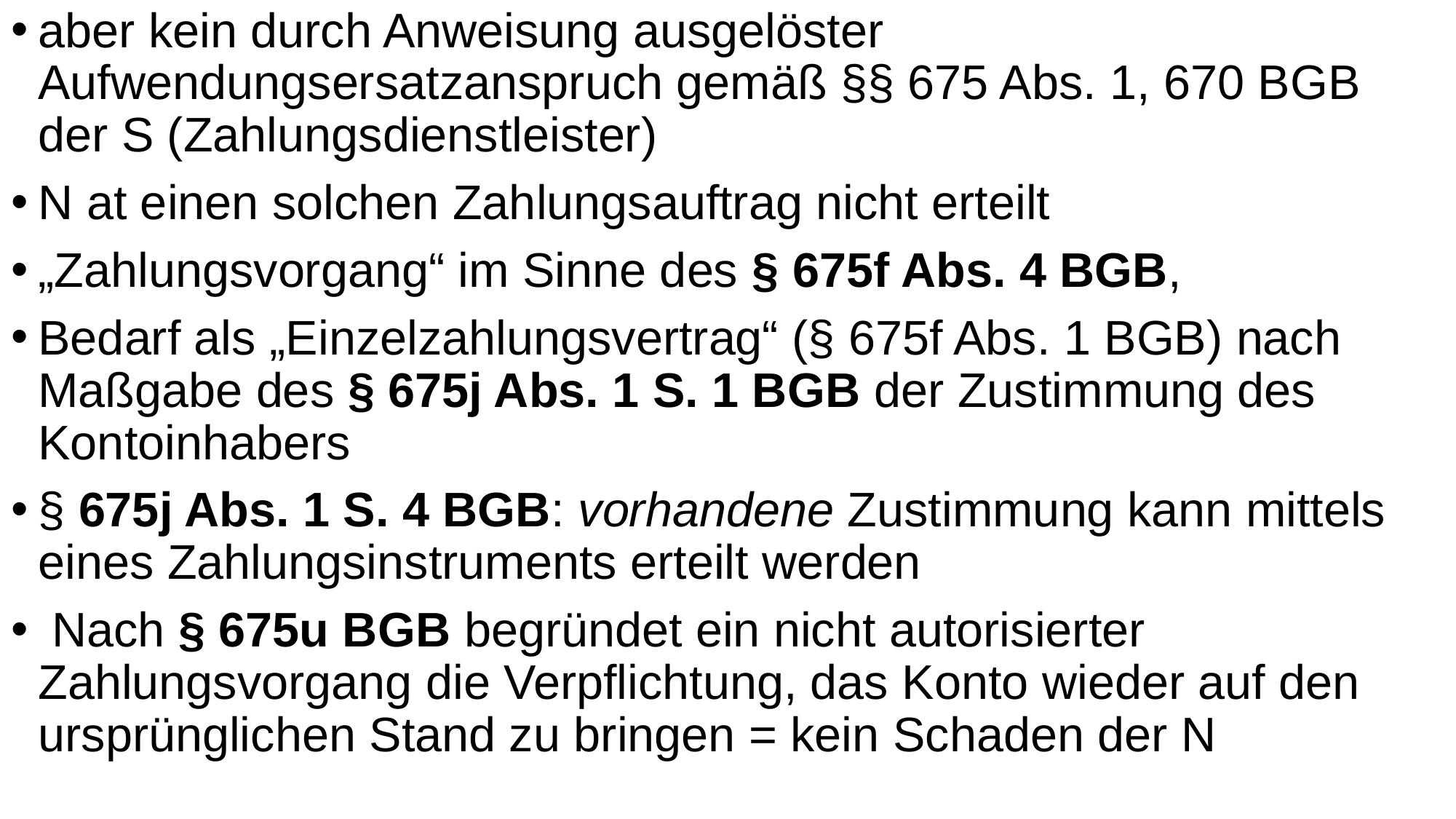

aber kein durch Anweisung ausgelöster Aufwendungsersatzanspruch gemäß §§ 675 Abs. 1, 670 BGB der S (Zahlungsdienstleister)
N at einen solchen Zahlungsauftrag nicht erteilt
„Zahlungsvorgang“ im Sinne des § 675f Abs. 4 BGB,
Bedarf als „Einzelzahlungsvertrag“ (§ 675f Abs. 1 BGB) nach Maßgabe des § 675j Abs. 1 S. 1 BGB der Zustimmung des Kontoinhabers
§ 675j Abs. 1 S. 4 BGB: vorhandene Zustimmung kann mittels eines Zahlungsinstruments erteilt werden
 Nach § 675u BGB begründet ein nicht autorisierter Zahlungsvorgang die Verpflichtung, das Konto wieder auf den ursprünglichen Stand zu bringen = kein Schaden der N